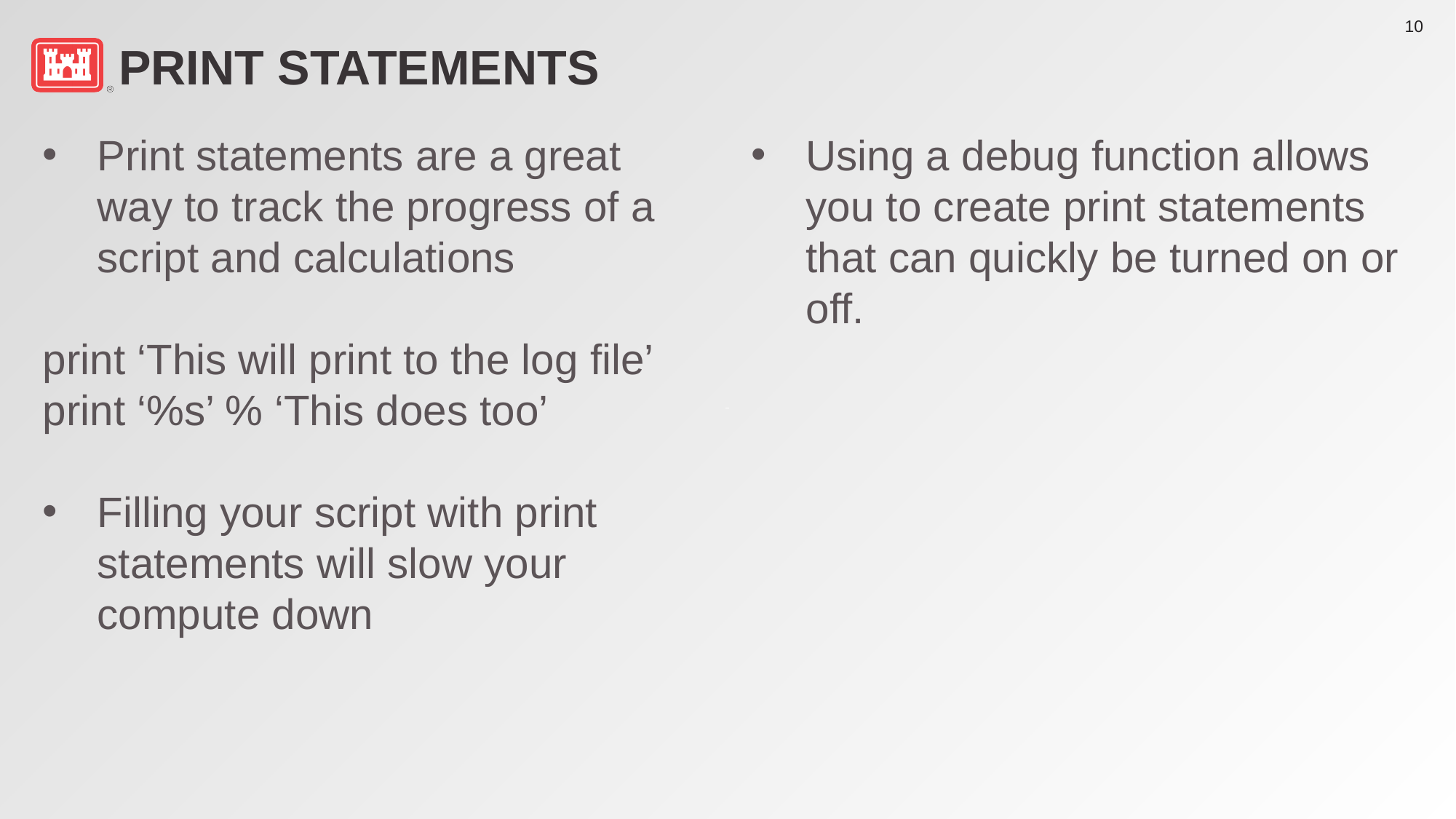

# Print Statements
Print statements are a great way to track the progress of a script and calculations

print ‘This will print to the log file’
print ‘%s’ % ‘This does too’

Filling your script with print statements will slow your compute down
Using a debug function allows you to create print statements that can quickly be turned on or off.